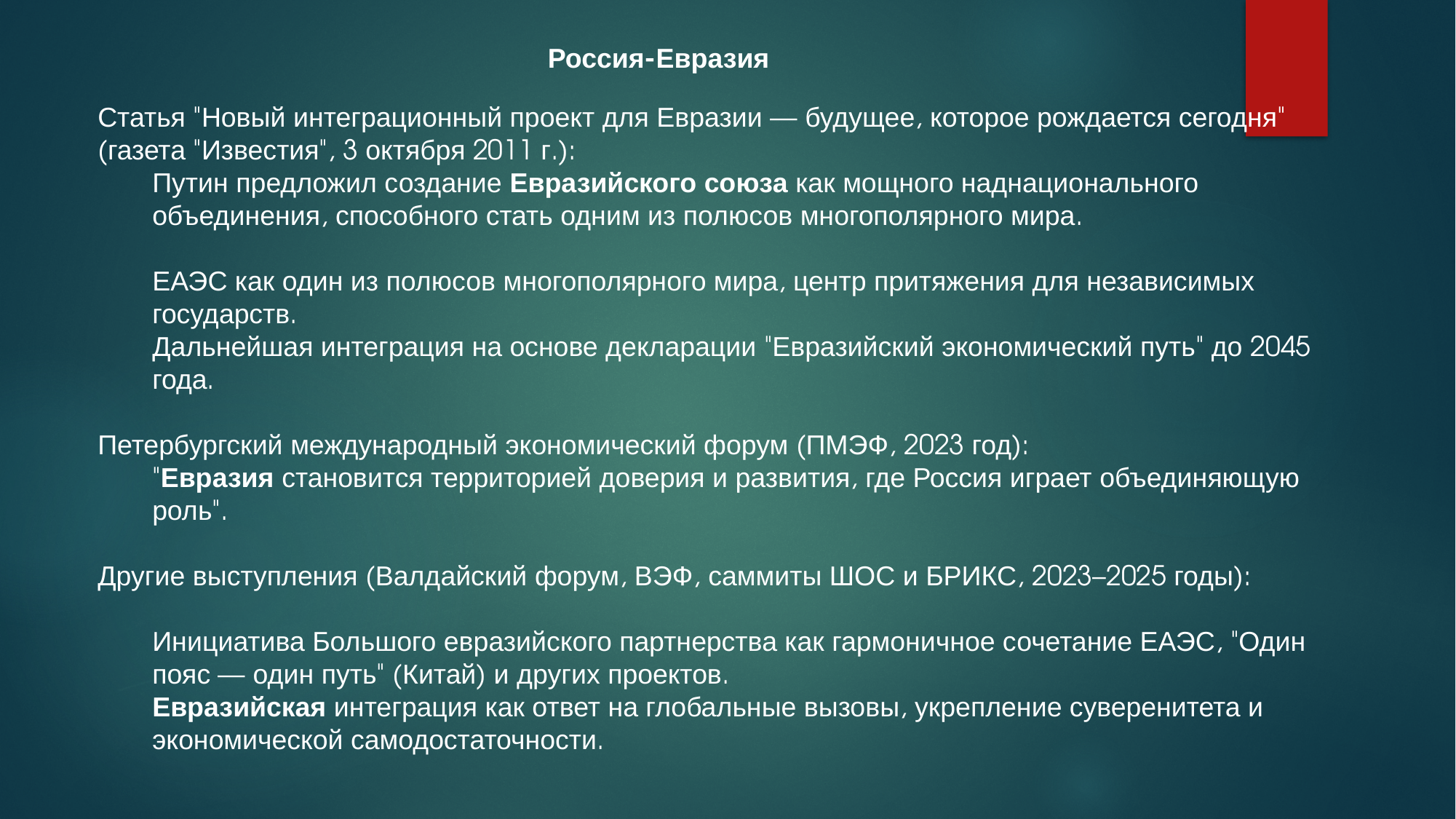

Россия-Евразия
Статья "Новый интеграционный проект для Евразии — будущее, которое рождается сегодня" (газета "Известия", 3 октября 2011 г.):
Путин предложил создание Евразийского союза как мощного наднационального объединения, способного стать одним из полюсов многополярного мира.

ЕАЭС как один из полюсов многополярного мира, центр притяжения для независимых государств.
Дальнейшая интеграция на основе декларации "Евразийский экономический путь" до 2045 года.

Петербургский международный экономический форум (ПМЭФ, 2023 год):
"Евразия становится территорией доверия и развития, где Россия играет объединяющую роль".

Другие выступления (Валдайский форум, ВЭФ, саммиты ШОС и БРИКС, 2023–2025 годы):

Инициатива Большого евразийского партнерства как гармоничное сочетание ЕАЭС, "Один пояс — один путь" (Китай) и других проектов.
Евразийская интеграция как ответ на глобальные вызовы, укрепление суверенитета и экономической самодостаточности.